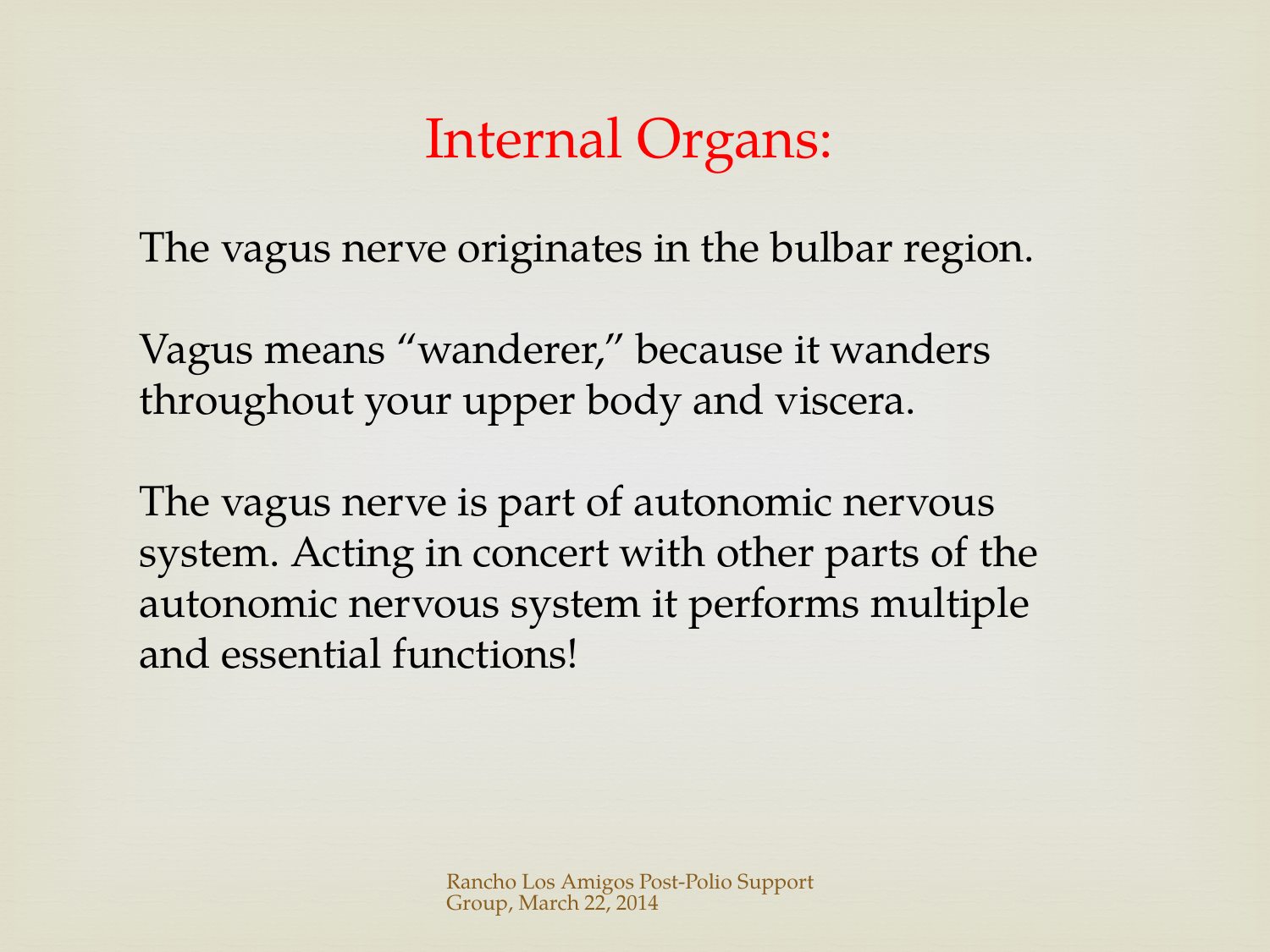

Internal Organs:

The vagus nerve originates in the bulbar region.

Vagus means “wanderer,” because it wanders throughout your upper body and viscera.

The vagus nerve is part of autonomic nervous system. Acting in concert with other parts of the autonomic nervous system it performs multiple
and essential functions!
Rancho Los Amigos Post-Polio Support Group, March 22, 2014